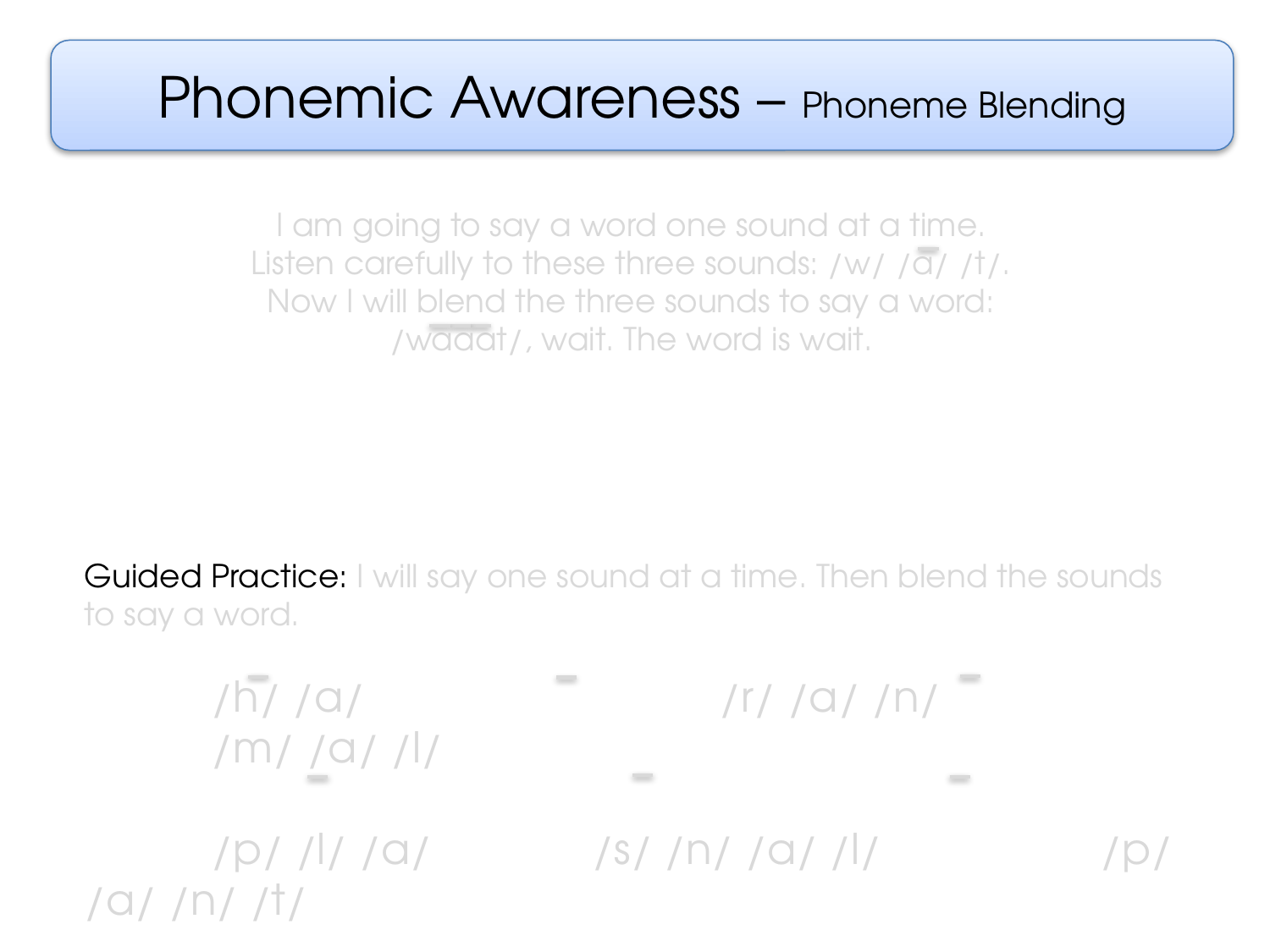

Phonemic Awareness – Phoneme Blending
I am going to say a word one sound at a time.
Listen carefully to these three sounds: /w/ /a/ /t/.
Now I will blend the three sounds to say a word:
/waaat/, wait. The word is wait.
Guided Practice: I will say one sound at a time. Then blend the sounds to say a word.

	/h/ /a/			/r/ /a/ /n/			/m/ /a/ /l/

	/p/ /l/ /a/		/s/ /n/ /a/ /l/		/p/ /a/ /n/ /t/